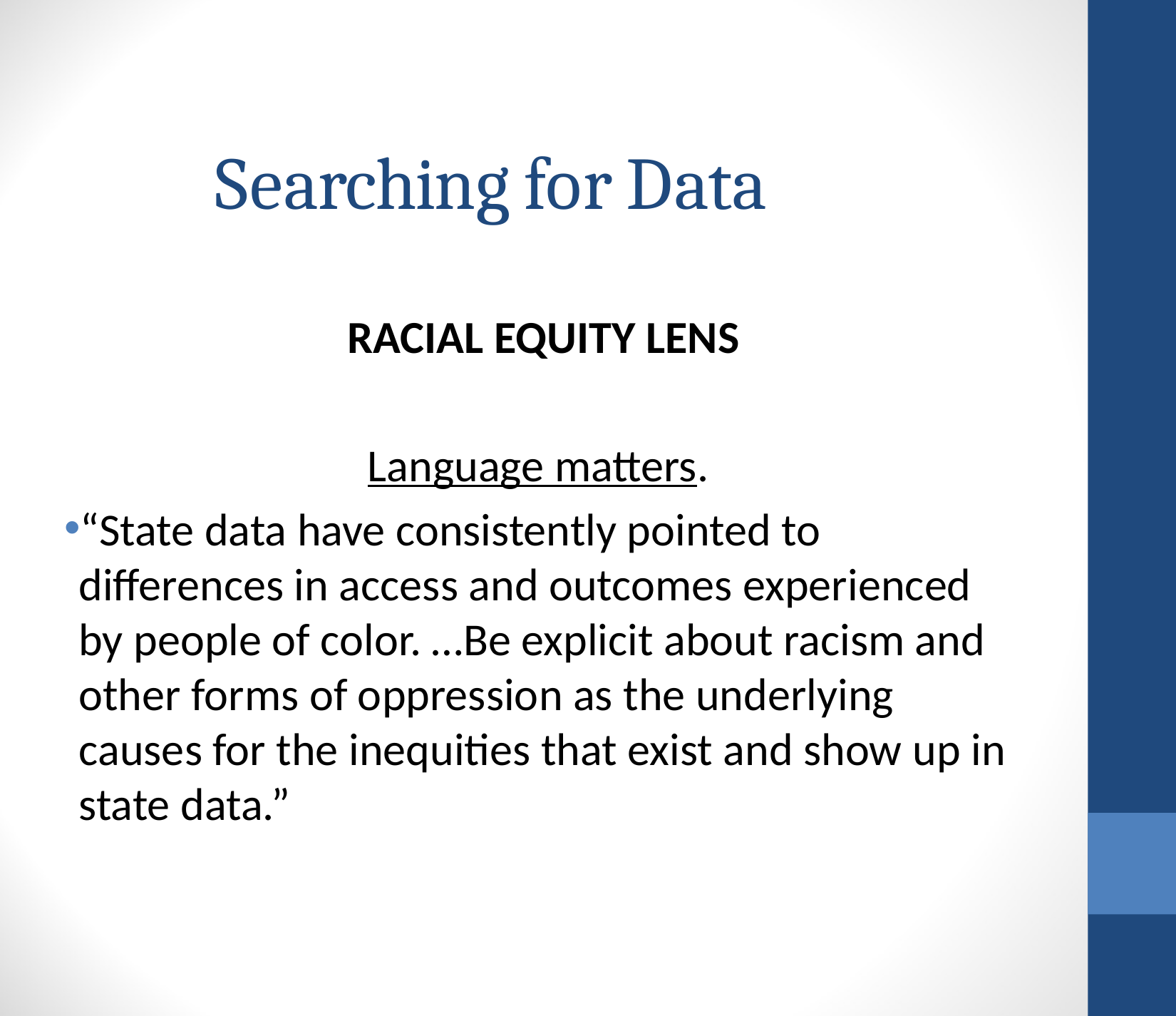

# Searching for Data
RACIAL EQUITY LENS

Language matters.
“State data have consistently pointed to differences in access and outcomes experienced by people of color. …Be explicit about racism and other forms of oppression as the underlying causes for the inequities that exist and show up in state data.”